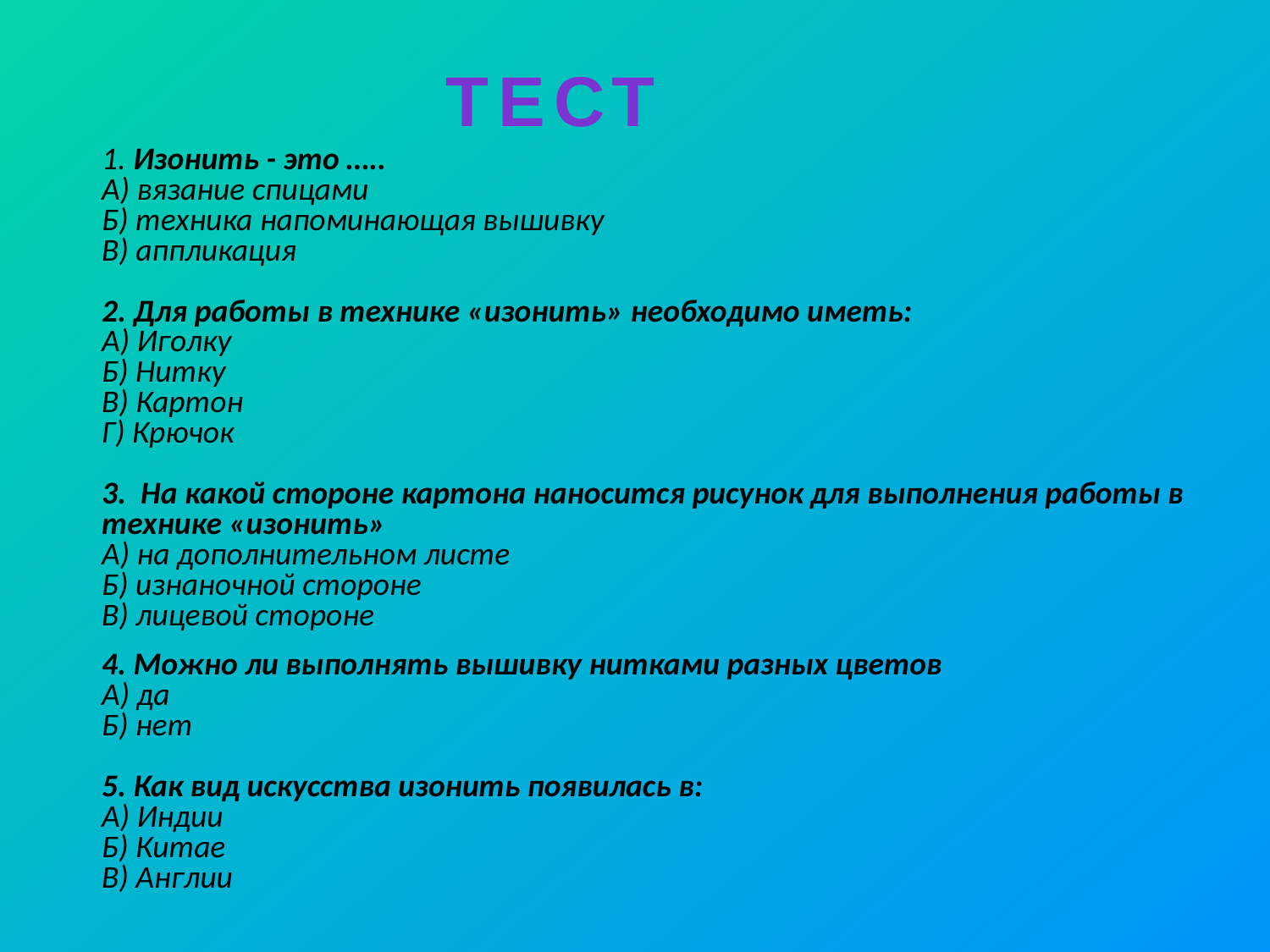

тест
1. Изонить - это …..
А) вязание спицами
Б) техника напоминающая вышивку
В) аппликация

2. Для работы в технике «изонить» необходимо иметь:
А) Иголку
Б) Нитку
В) Картон
Г) Крючок

3.  На какой стороне картона наносится рисунок для выполнения работы в технике «изонить»
А) на дополнительном листе
Б) изнаночной стороне
В) лицевой стороне
4. Можно ли выполнять вышивку нитками разных цветов
А) да
Б) нет

5. Как вид искусства изонить появилась в:
А) Индии
Б) Китае
В) Англии